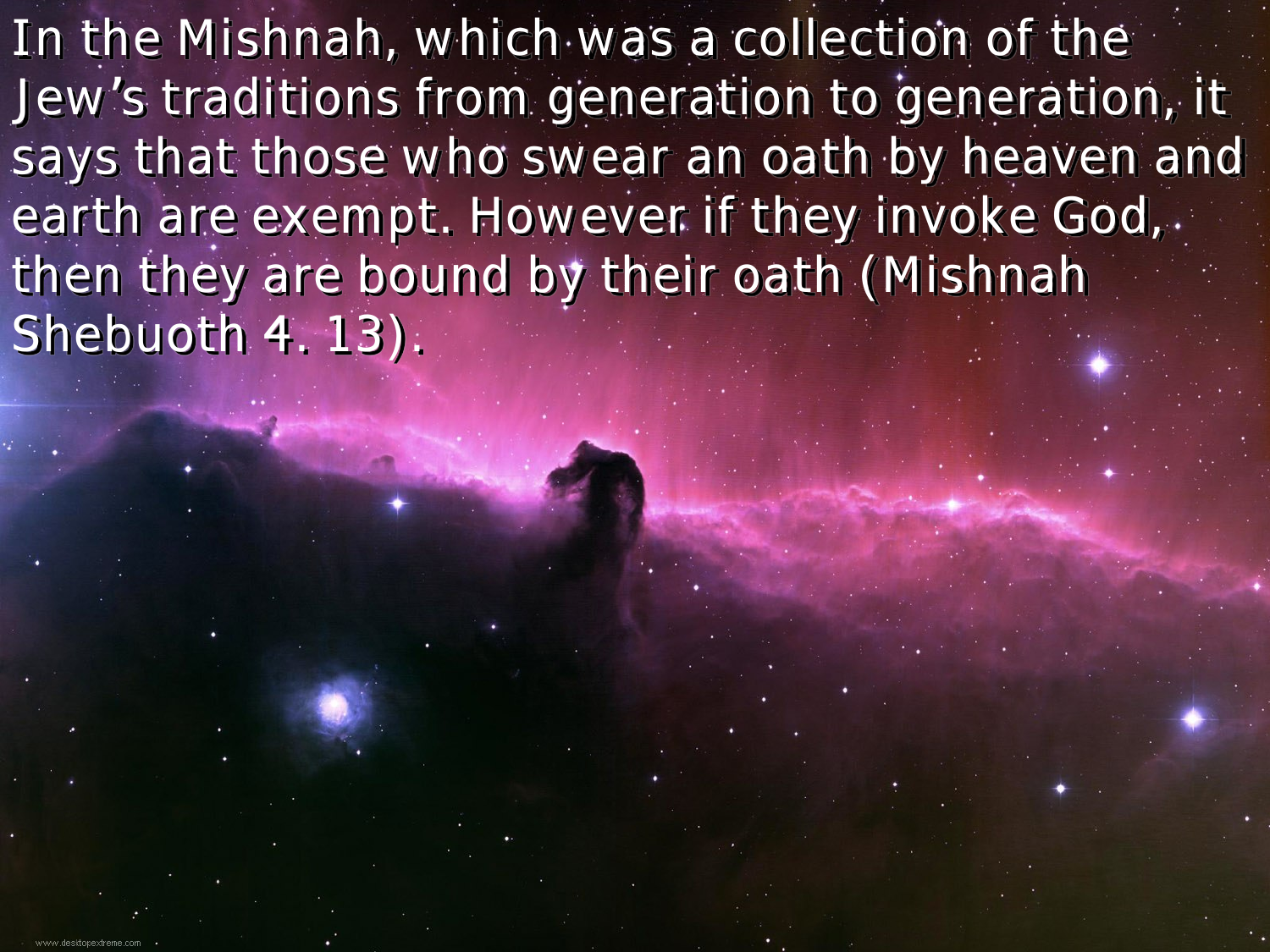

In the Mishnah, which was a collection of the Jew’s traditions from generation to generation, it says that those who swear an oath by heaven and earth are exempt. However if they invoke God, then they are bound by their oath (Mishnah Shebuoth 4. 13).